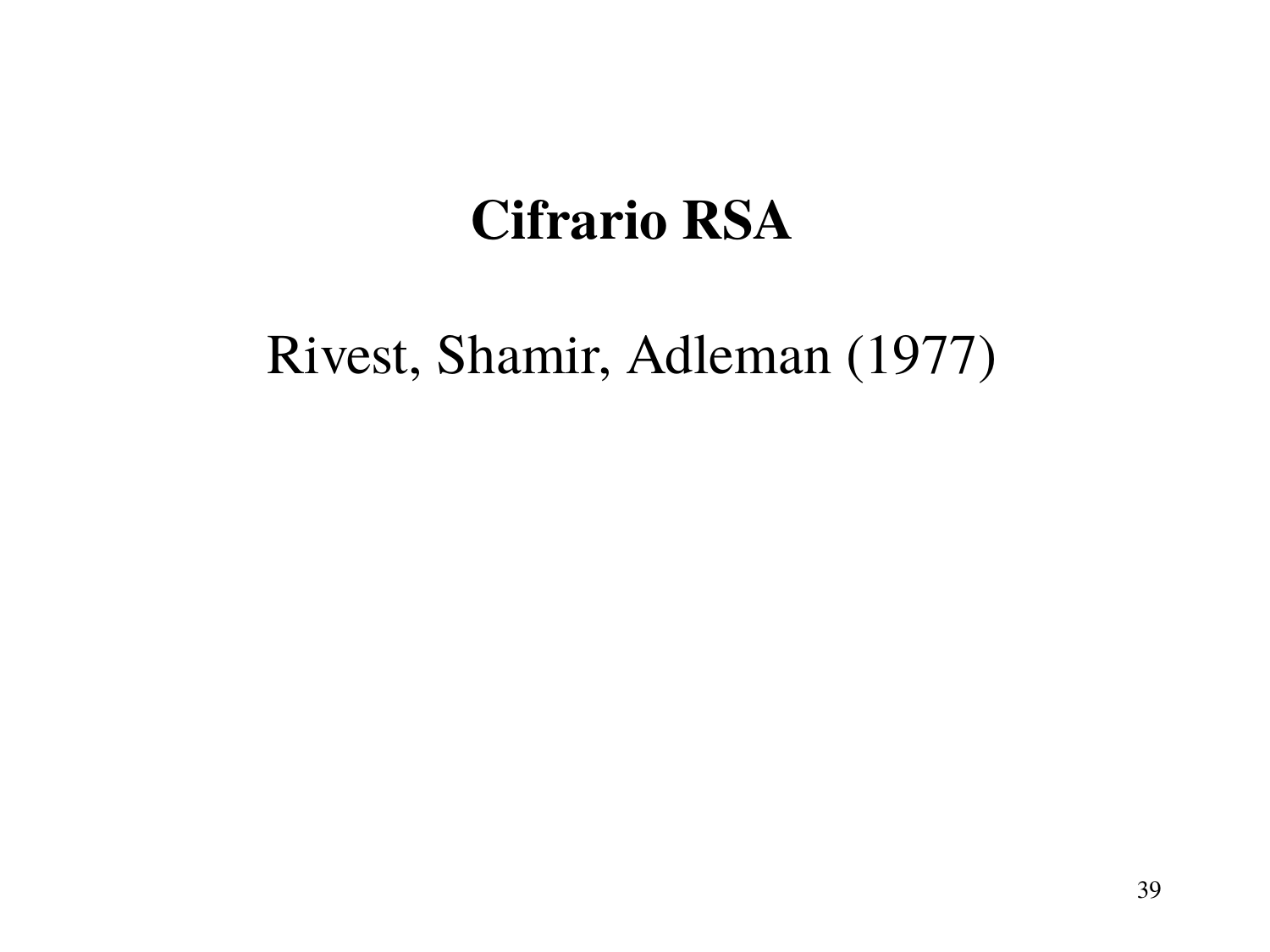

Cifrario RSA

Rivest, Shamir, Adleman (1977)
39